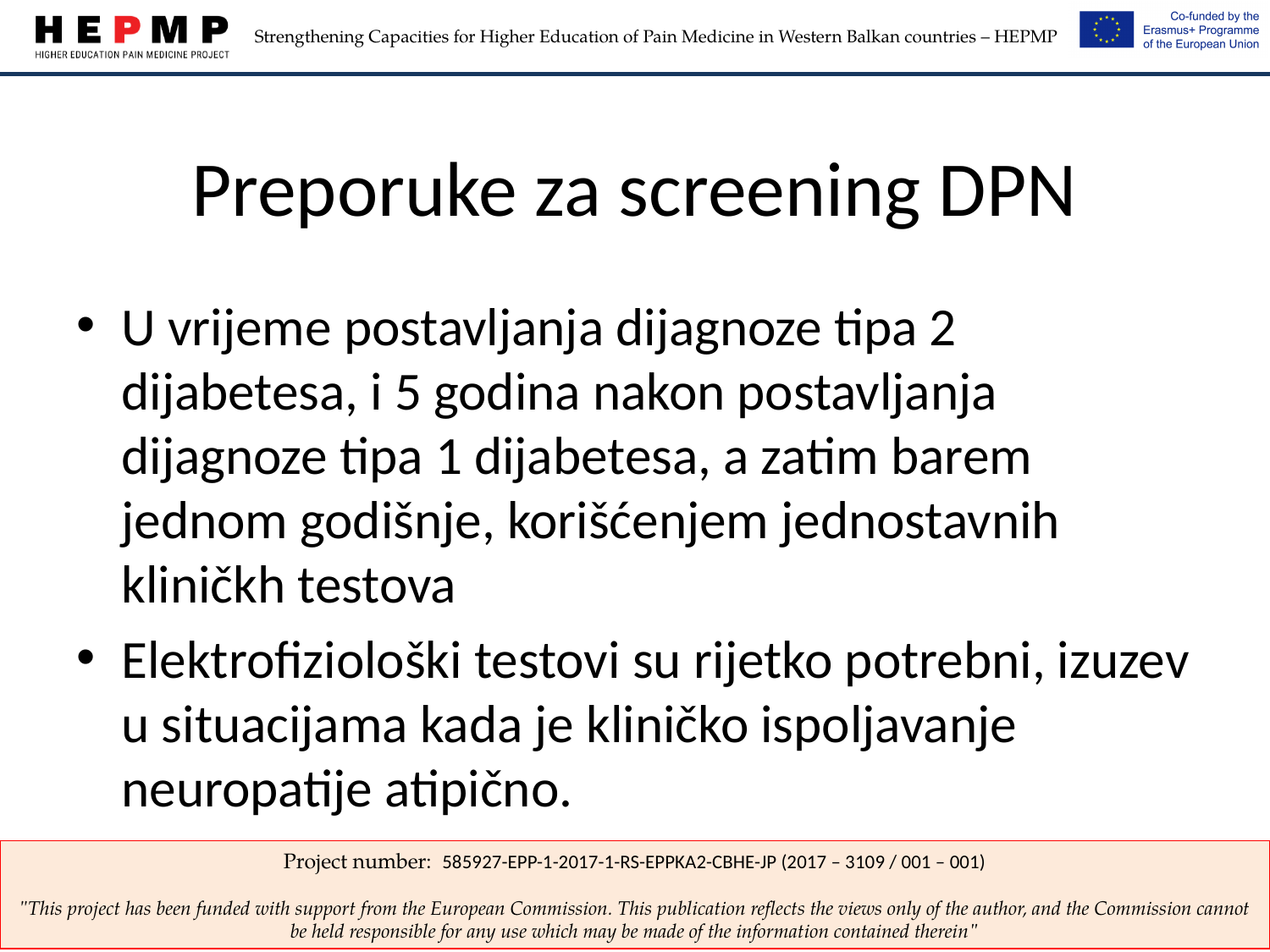

# Preporuke za screening DPN
U vrijeme postavljanja dijagnoze tipa 2 dijabetesa, i 5 godina nakon postavljanja dijagnoze tipa 1 dijabetesa, a zatim barem jednom godišnje, korišćenjem jednostavnih kliničkh testova
Elektrofiziološki testovi su rijetko potrebni, izuzev u situacijama kada je kliničko ispoljavanje neuropatije atipično.